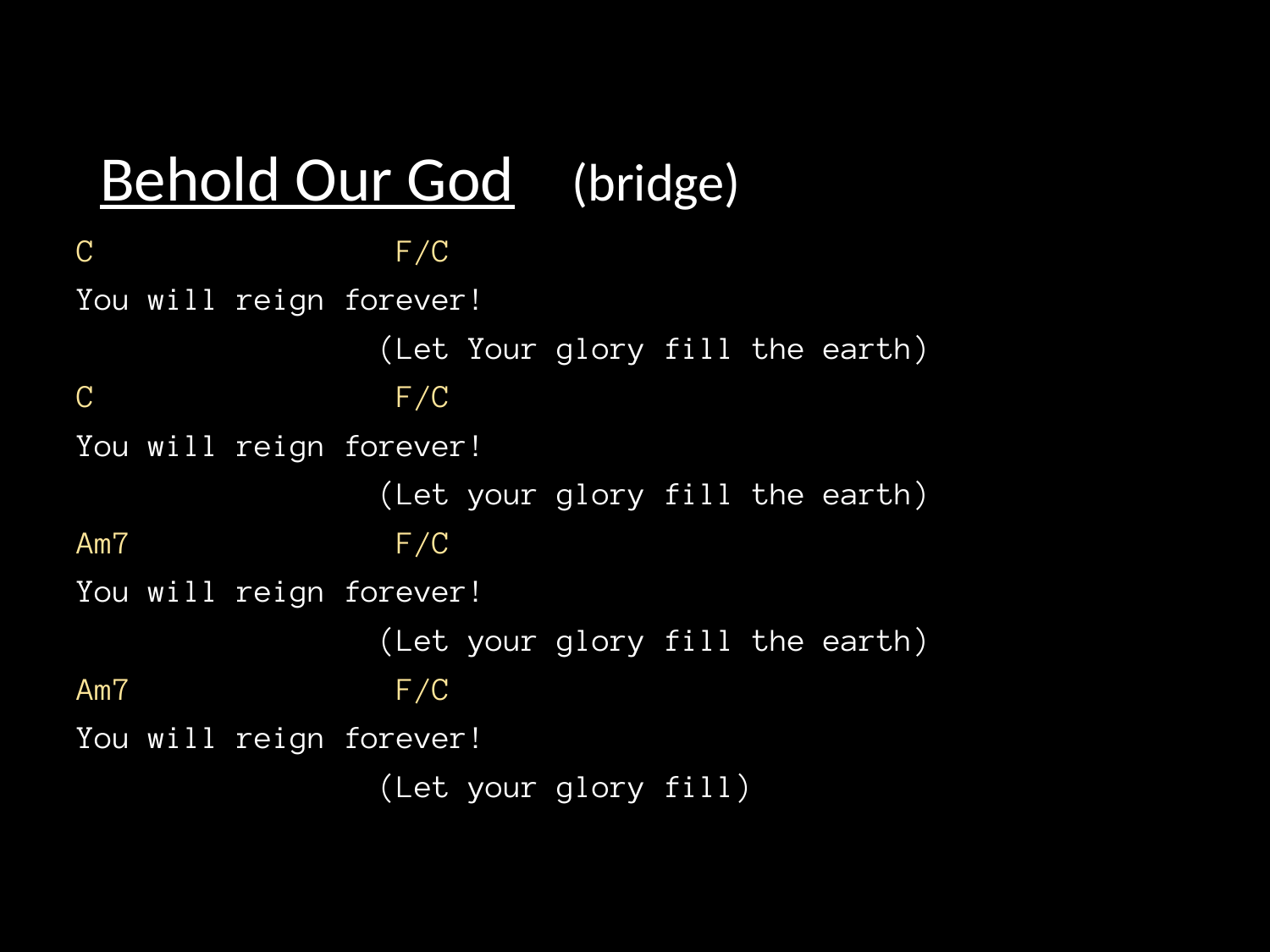

# Behold Our God    (bridge)
C                 F/C
You will reign forever!
                 (Let Your glory fill the earth)
C                 F/C
You will reign forever!
                 (Let your glory fill the earth)
Am7               F/C
You will reign forever!
                 (Let your glory fill the earth)
Am7               F/C
You will reign forever!
                 (Let your glory fill)